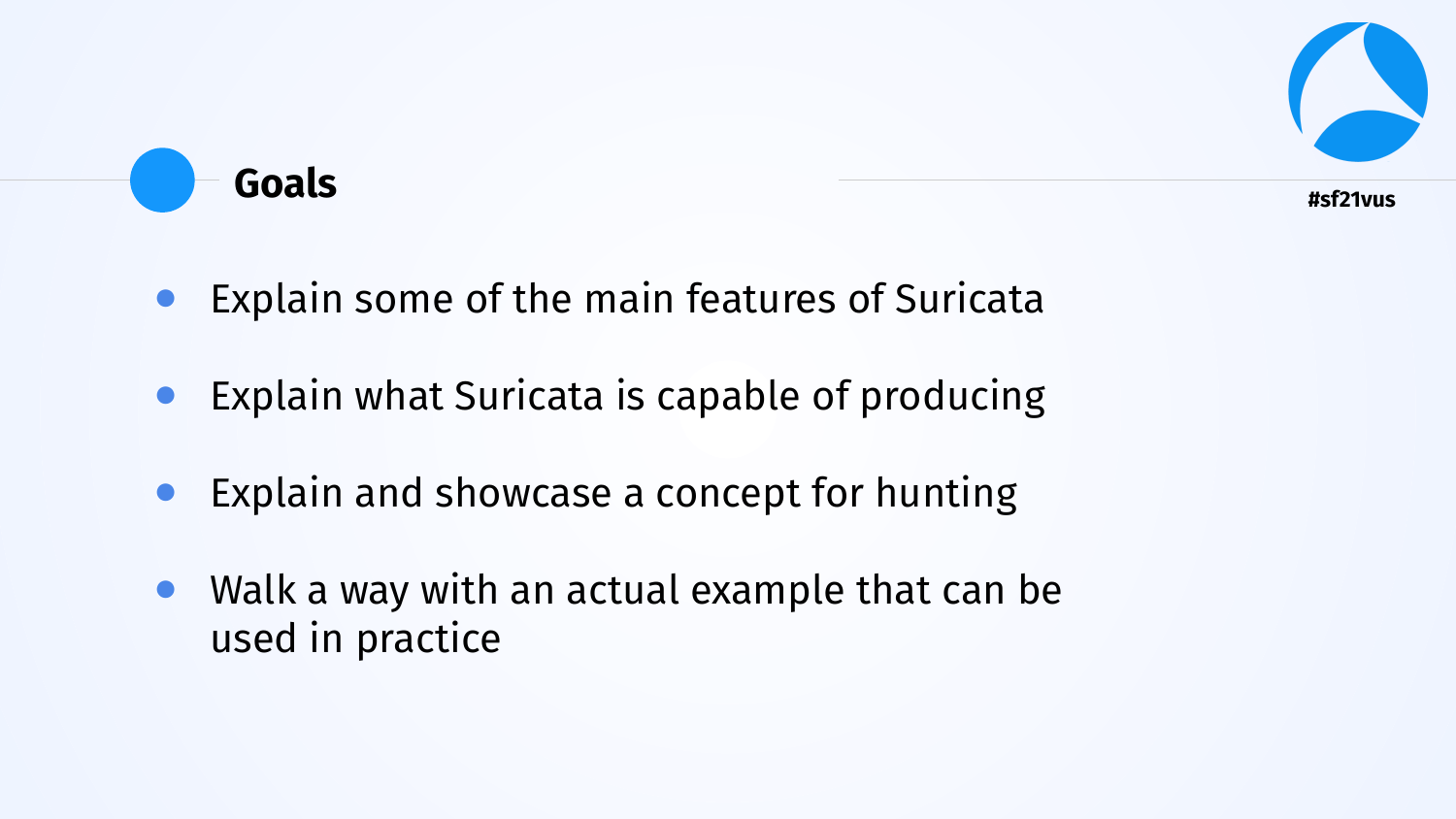

# Goals
Explain some of the main features of Suricata

Explain what Suricata is capable of producing

Explain and showcase a concept for hunting

Walk a way with an actual example that can be used in practice